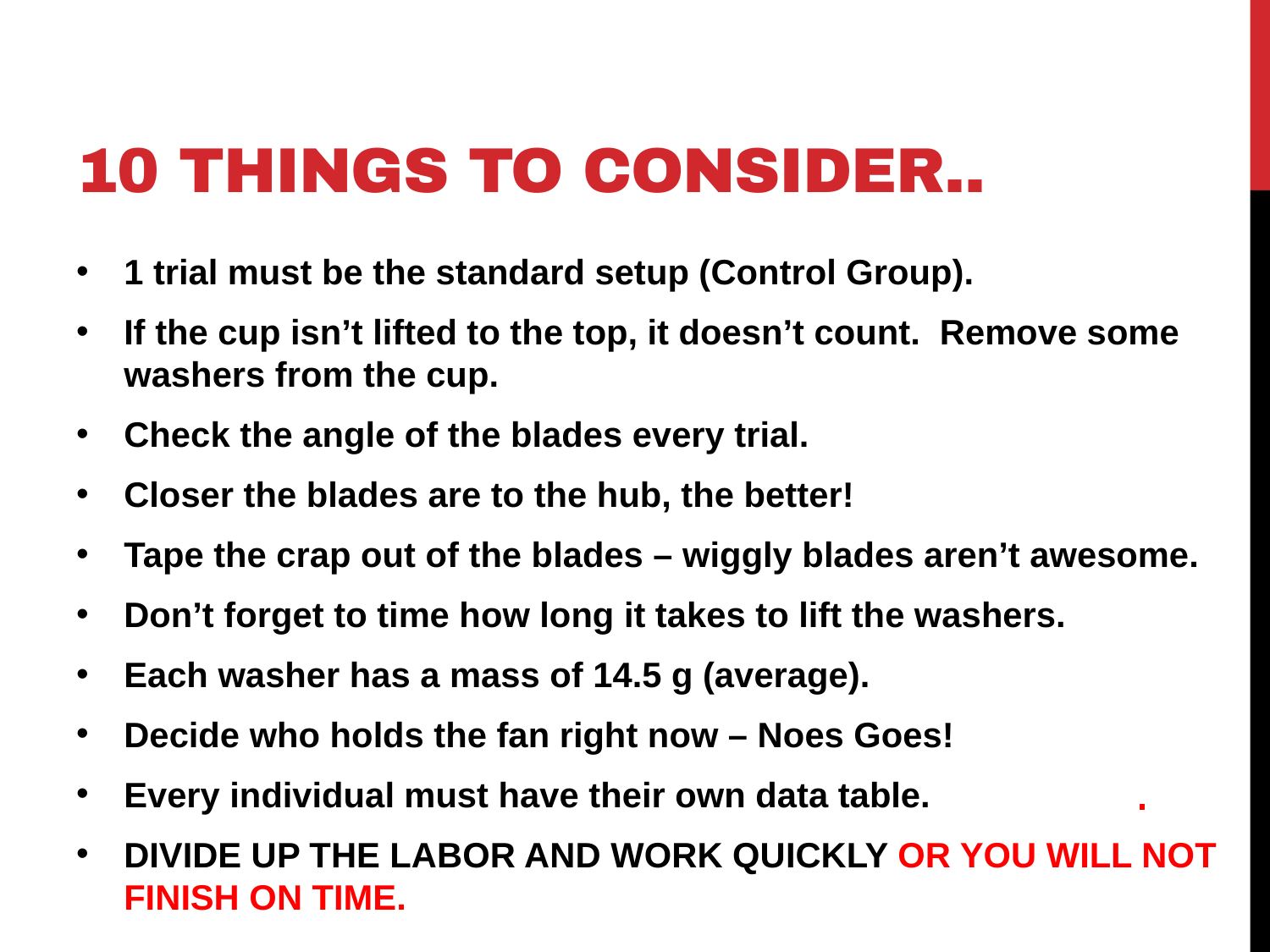

# 10 Things to consider..
1 trial must be the standard setup (Control Group).
If the cup isn’t lifted to the top, it doesn’t count.  Remove some washers from the cup.
Check the angle of the blades every trial.
Closer the blades are to the hub, the better!
Tape the crap out of the blades – wiggly blades aren’t awesome.
Don’t forget to time how long it takes to lift the washers.
Each washer has a mass of 14.5 g (average).
Decide who holds the fan right now – Noes Goes!
Every individual must have their own data table.
DIVIDE UP THE LABOR AND WORK QUICKLY OR YOU WILL NOT FINISH ON TIME.